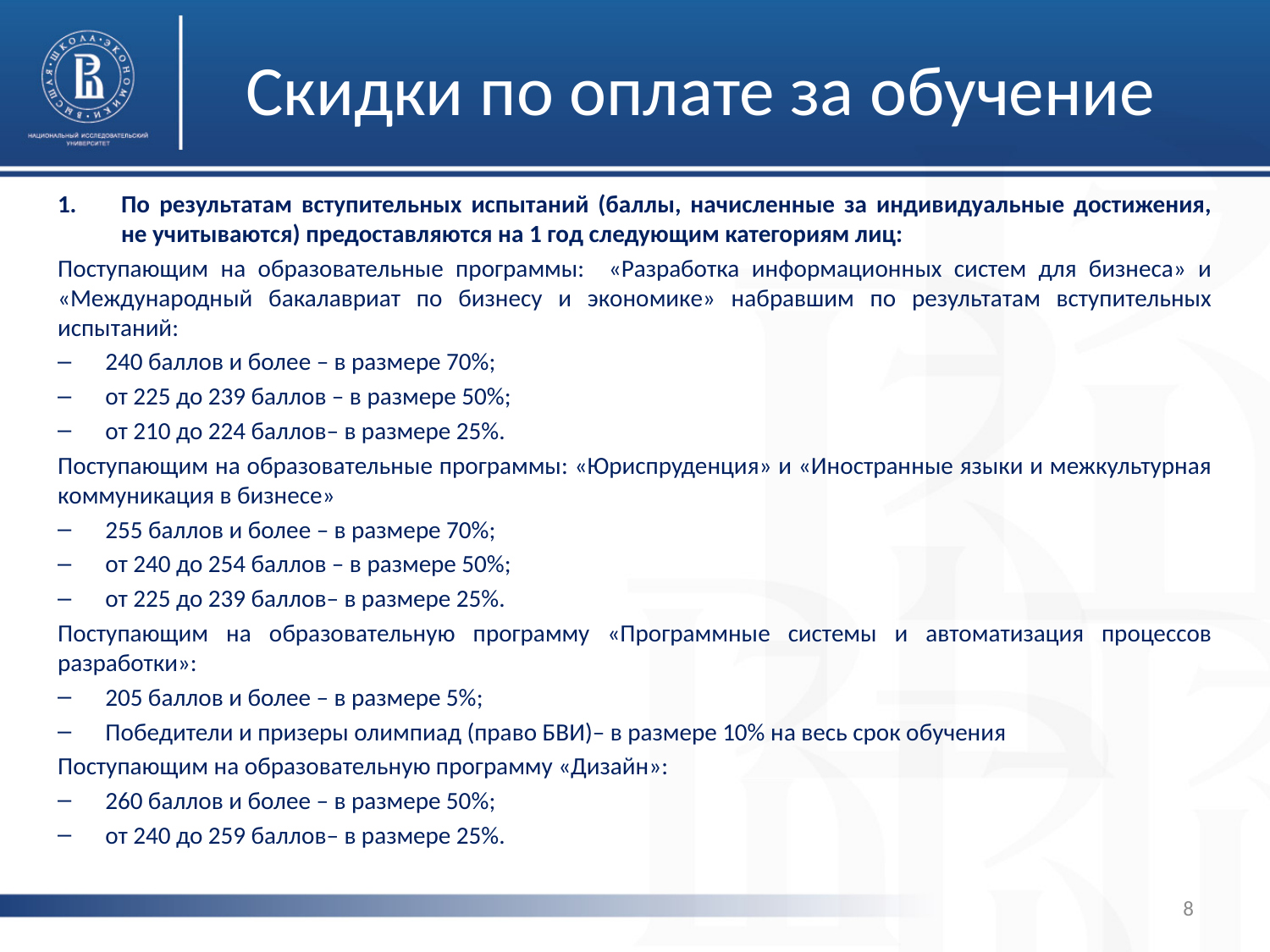

# Скидки по оплате за обучение
По результатам вступительных испытаний (баллы, начисленные за индивидуальные достижения, не учитываются) предоставляются на 1 год следующим категориям лиц:
Поступающим на образовательные программы:  «Разработка информационных систем для бизнеса» и «Международный бакалавриат по бизнесу и экономике» набравшим по результатам вступительных испытаний:
240 баллов и более – в размере 70%;
от 225 до 239 баллов – в размере 50%;
от 210 до 224 баллов– в размере 25%.
Поступающим на образовательные программы: «Юриспруденция» и «Иностранные языки и межкультурная коммуникация в бизнесе»
255 баллов и более – в размере 70%;
от 240 до 254 баллов – в размере 50%;
от 225 до 239 баллов– в размере 25%.
Поступающим на образовательную программу «Программные системы и автоматизация процессов разработки»:
205 баллов и более – в размере 5%;
Победители и призеры олимпиад (право БВИ)– в размере 10% на весь срок обучения
Поступающим на образовательную программу «Дизайн»:
260 баллов и более – в размере 50%;
от 240 до 259 баллов– в размере 25%.

8